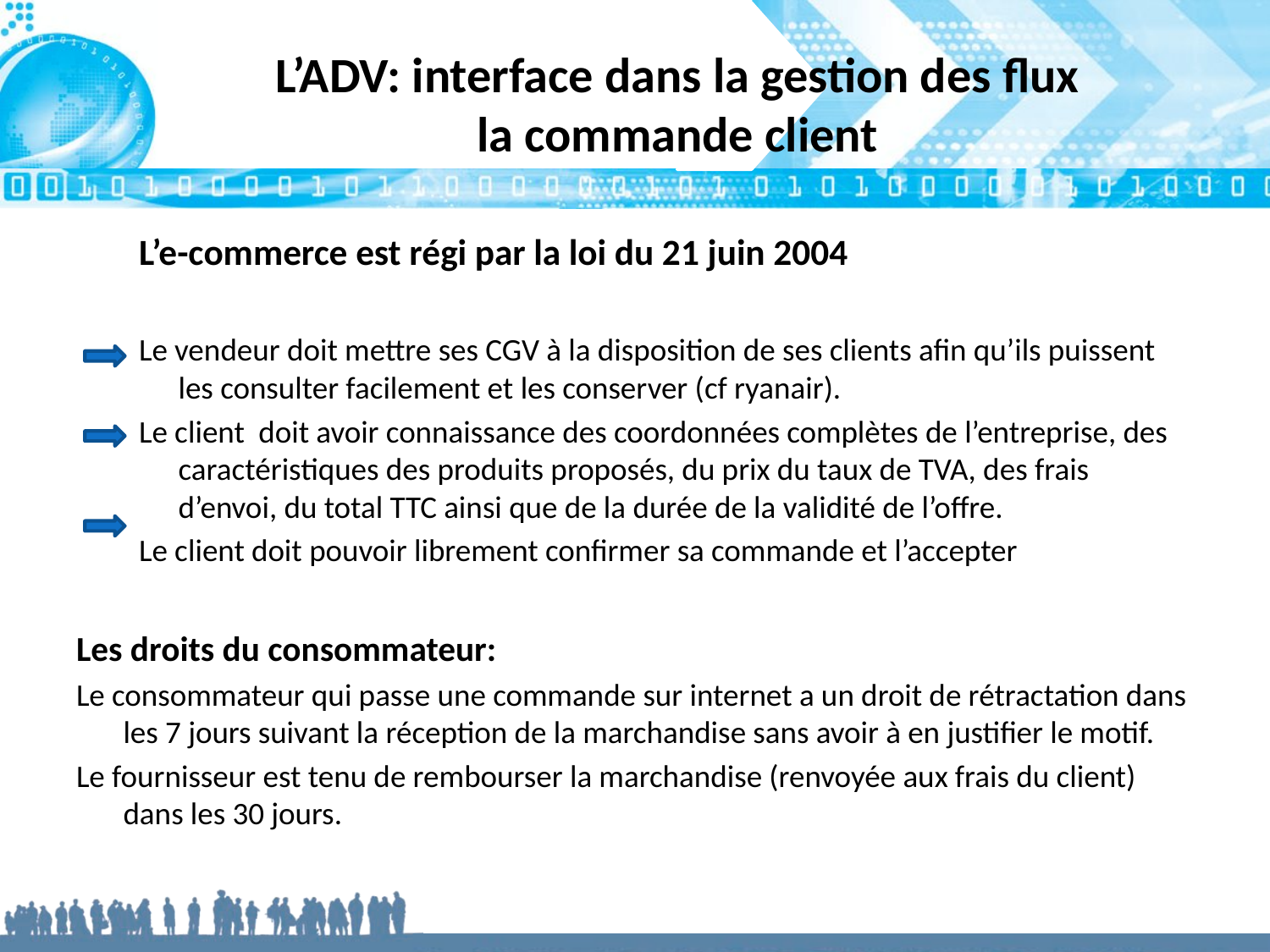

# L’ADV: interface dans la gestion des flux la commande client
L’e-commerce est régi par la loi du 21 juin 2004

Le vendeur doit mettre ses CGV à la disposition de ses clients afin qu’ils puissent les consulter facilement et les conserver (cf ryanair).
Le client  doit avoir connaissance des coordonnées complètes de l’entreprise, des caractéristiques des produits proposés, du prix du taux de TVA, des frais d’envoi, du total TTC ainsi que de la durée de la validité de l’offre.
Le client doit pouvoir librement confirmer sa commande et l’accepter

Les droits du consommateur:
Le consommateur qui passe une commande sur internet a un droit de rétractation dans les 7 jours suivant la réception de la marchandise sans avoir à en justifier le motif.
Le fournisseur est tenu de rembourser la marchandise (renvoyée aux frais du client) dans les 30 jours.